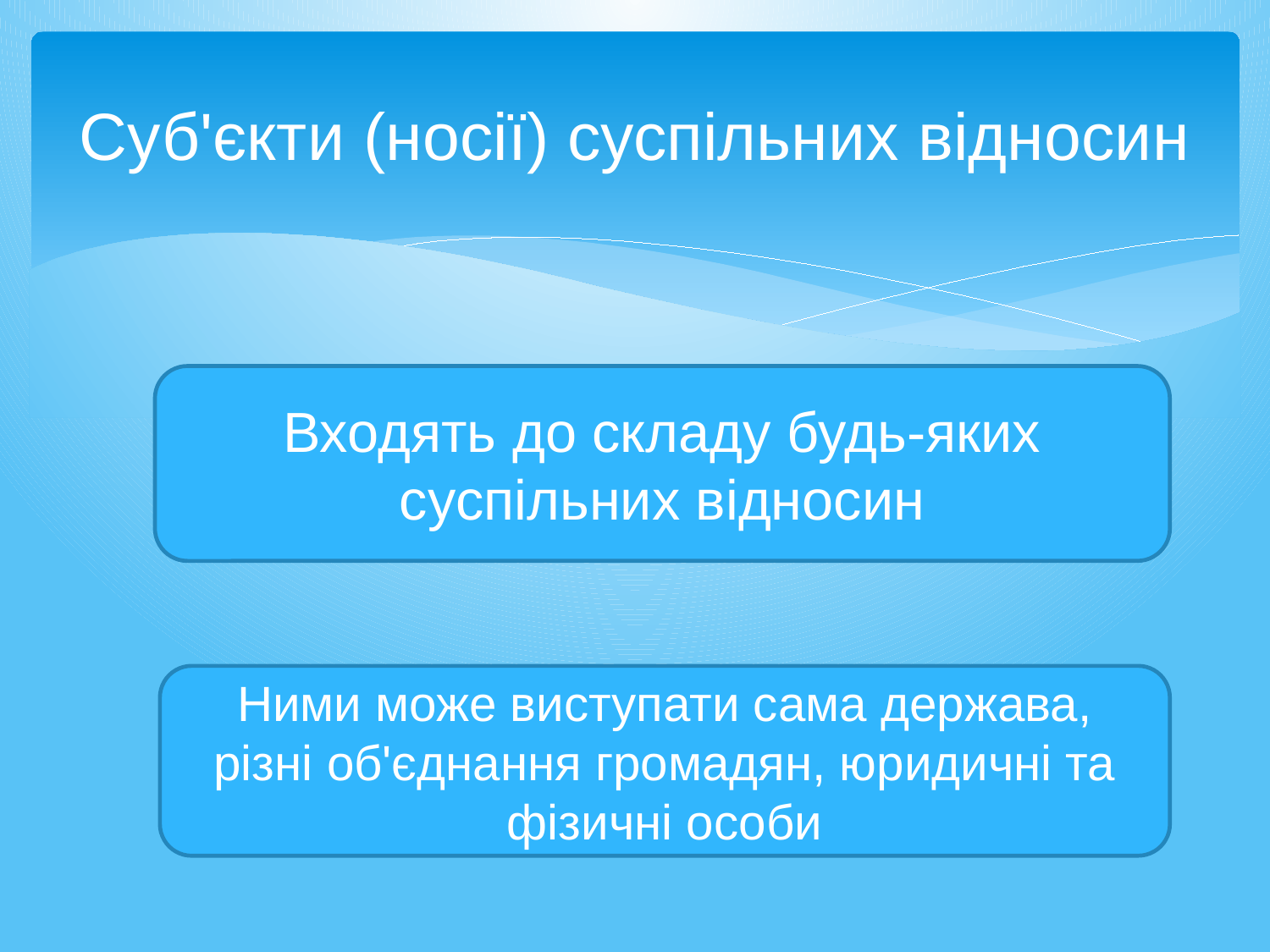

# Суб'єкти (носії) суспільних відносин
Входять до складу будь-яких суспільних відносин
Ними може виступати сама держава, різні об'єднання громадян, юридичні та фізичні особи